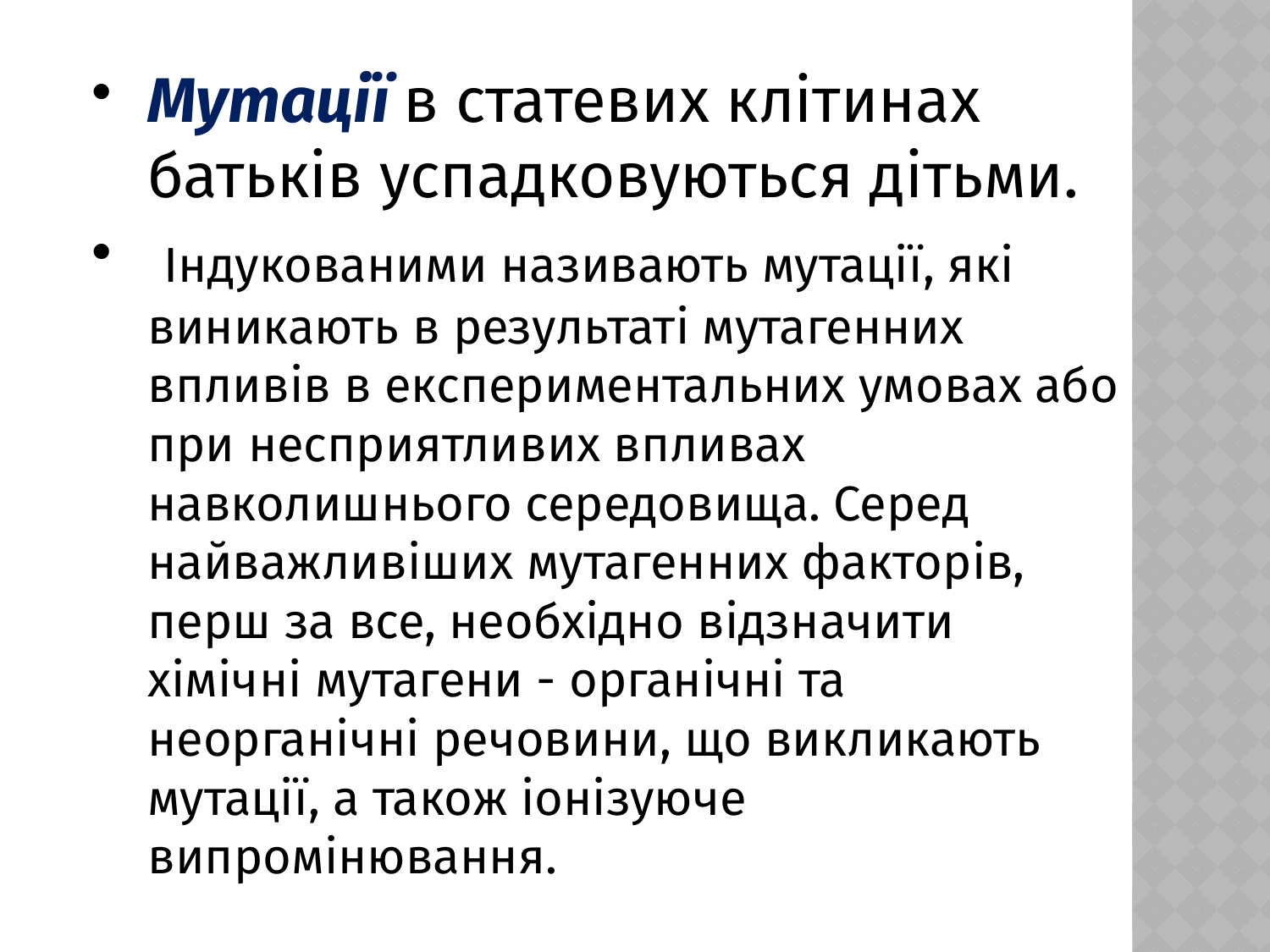

Мутації в статевих клітинах батьків успадковуються дітьми.
 Індукованими називають мутації, які виникають в результаті мутагенних впливів в експериментальних умовах або при несприятливих впливах навколишнього середовища. Серед найважливіших мутагенних факторів, перш за все, необхідно відзначити хімічні мутагени - органічні та неорганічні речовини, що викликають мутації, а також іонізуюче випромінювання.